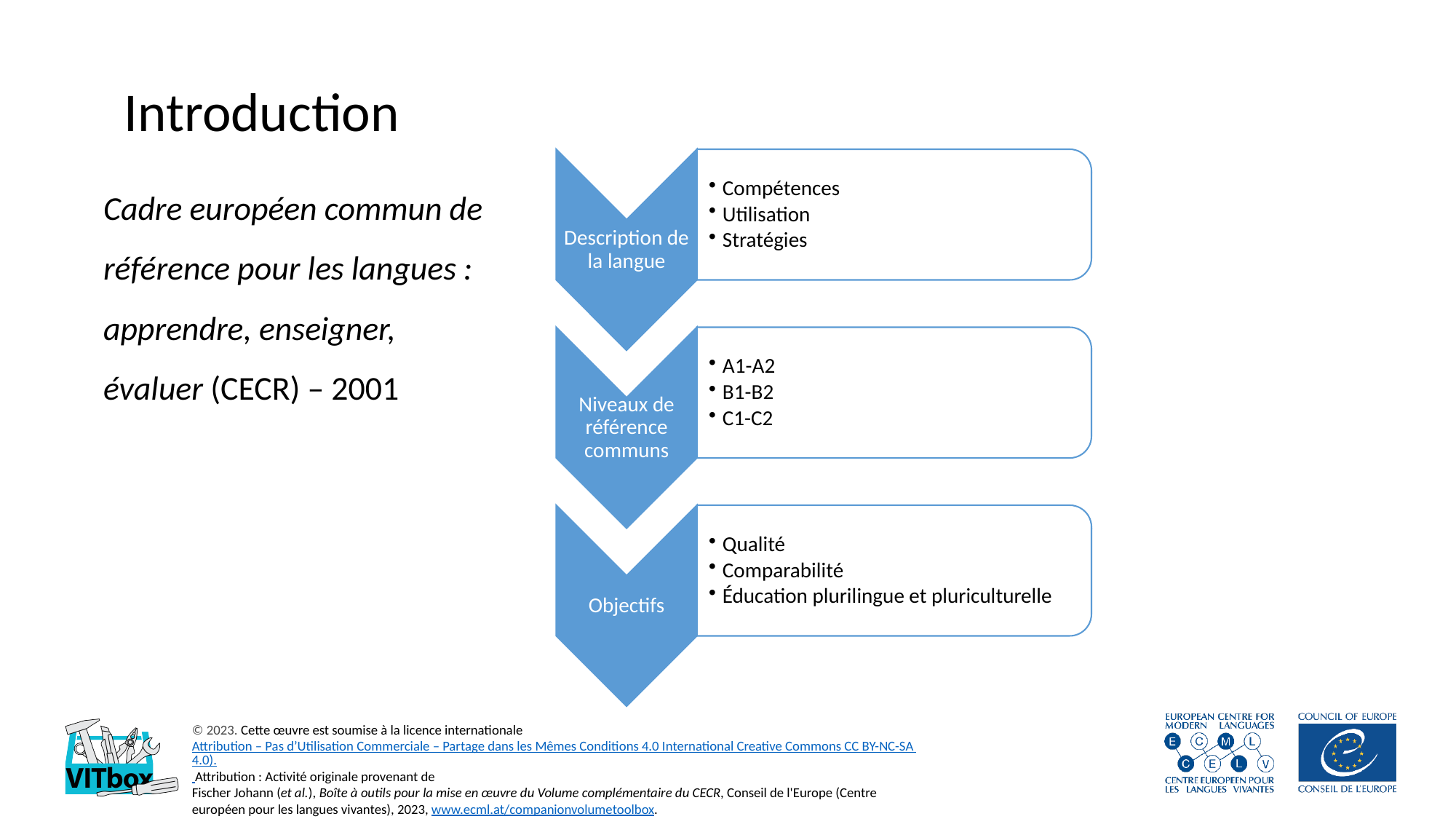

# Introduction
Description de la langue
Compétences
Utilisation
Stratégies
Niveaux de référence communs
A1-A2
B1-B2
C1-C2
Objectifs
Qualité
Comparabilité
Éducation plurilingue et pluriculturelle
Cadre européen commun de référence pour les langues : apprendre, enseigner, évaluer (CECR) – 2001